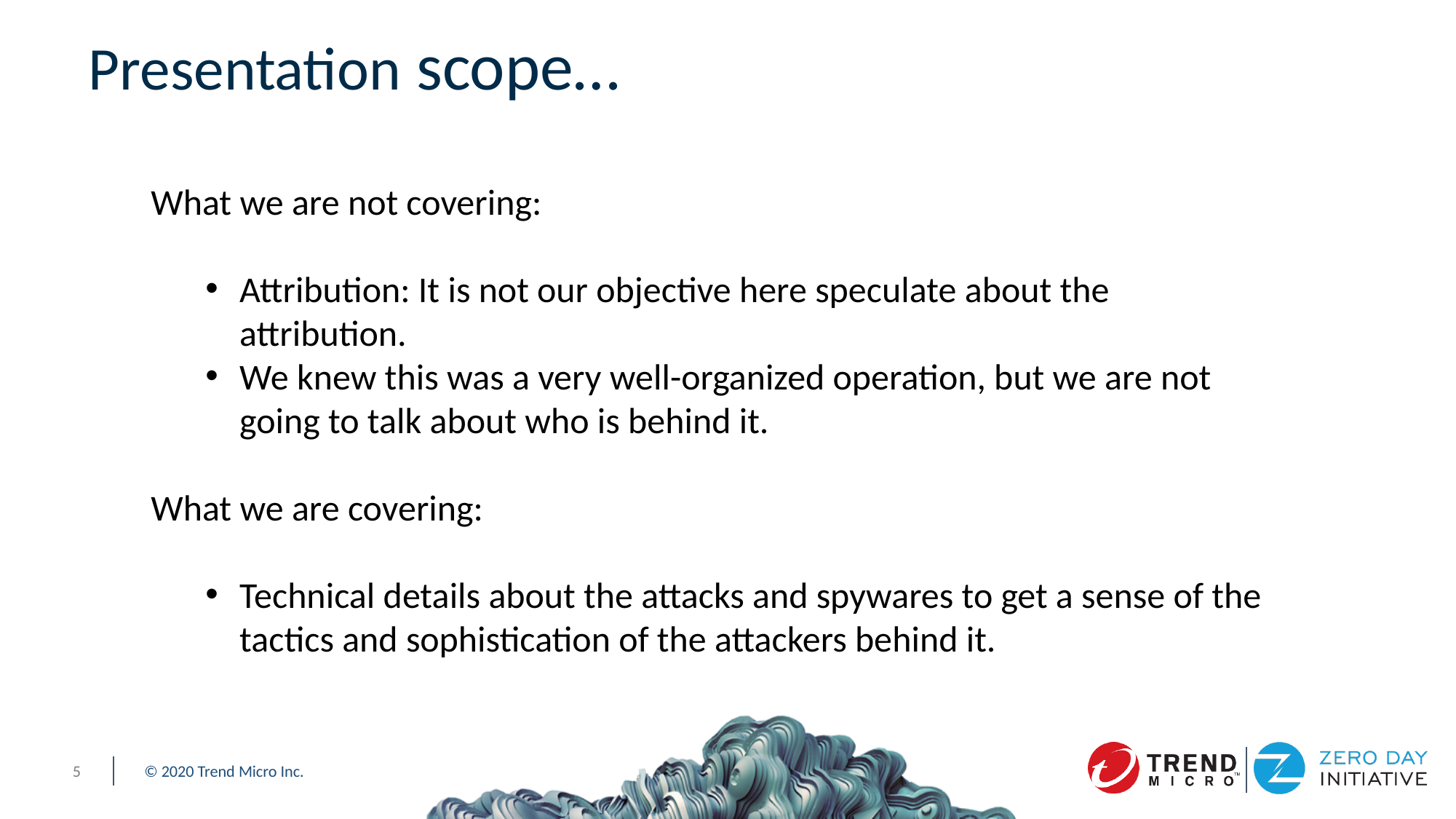

# Presentation scope…
What we are not covering:

Attribution: It is not our objective here speculate about the attribution.
We knew this was a very well-organized operation, but we are not going to talk about who is behind it.

What we are covering:

Technical details about the attacks and spywares to get a sense of the tactics and sophistication of the attackers behind it.